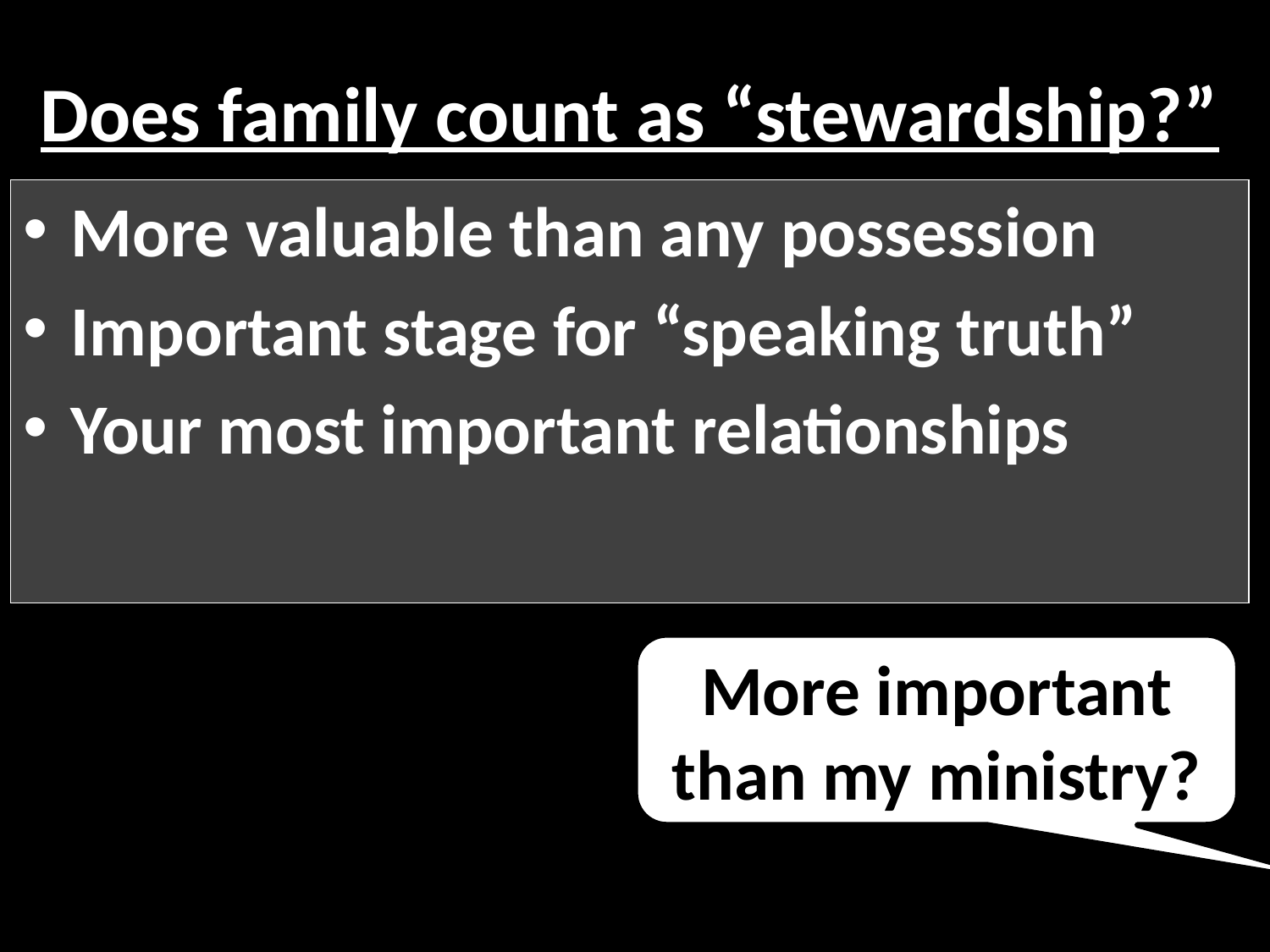

# Does family count as “stewardship?”
More valuable than any possession
Important stage for “speaking truth”
Your most important relationships

More important than my ministry?